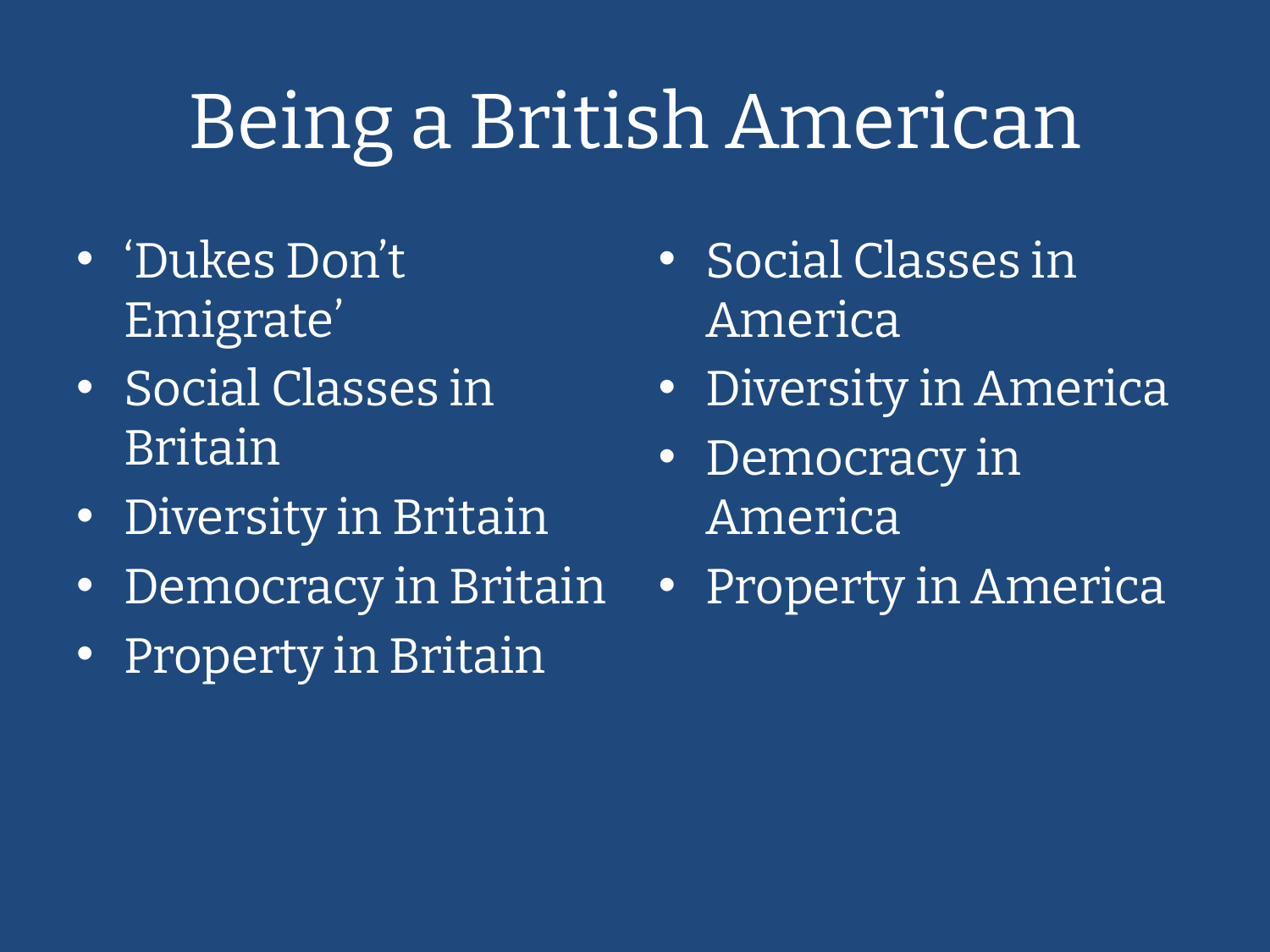

# Being a British American
‘Dukes Don’t Emigrate’
Social Classes in Britain
Diversity in Britain
Democracy in Britain
Property in Britain
Social Classes in America
Diversity in America
Democracy in America
Property in America